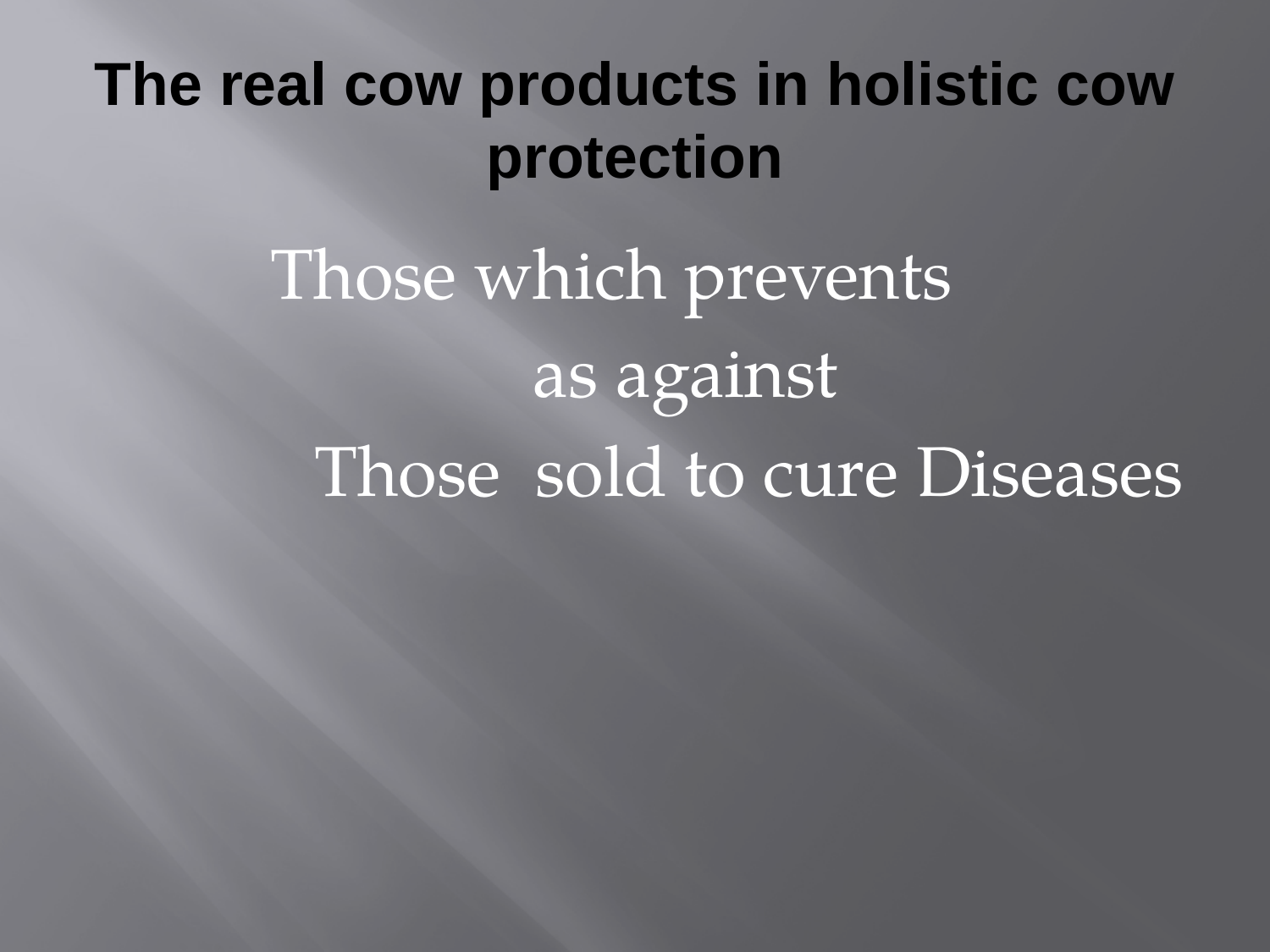

# The real cow products in holistic cow protection
          Those which prevents
				as against
		  Those  sold to cure Diseases